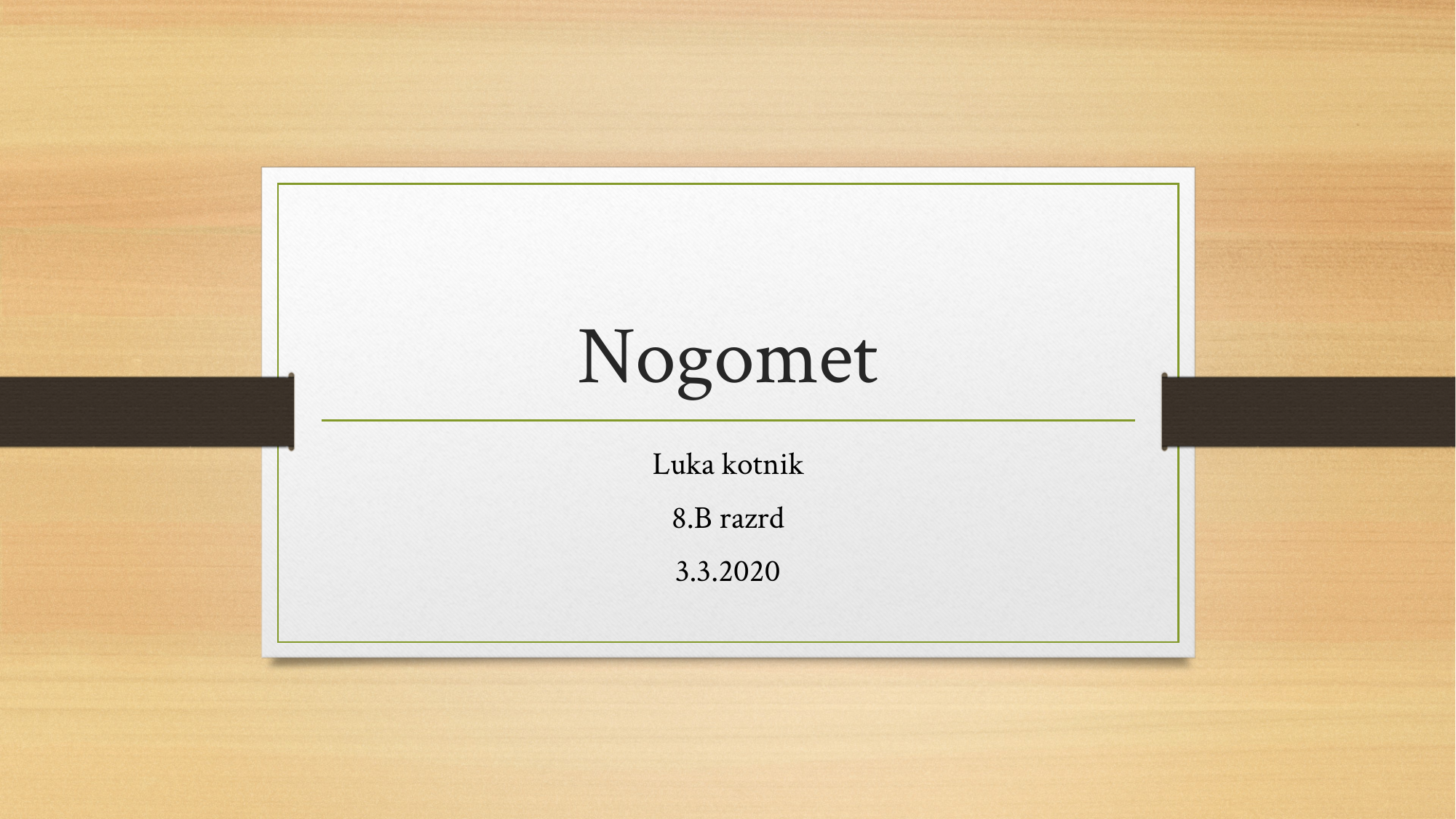

# Nogomet
Luka kotnik
8.B razrd
3.3.2020